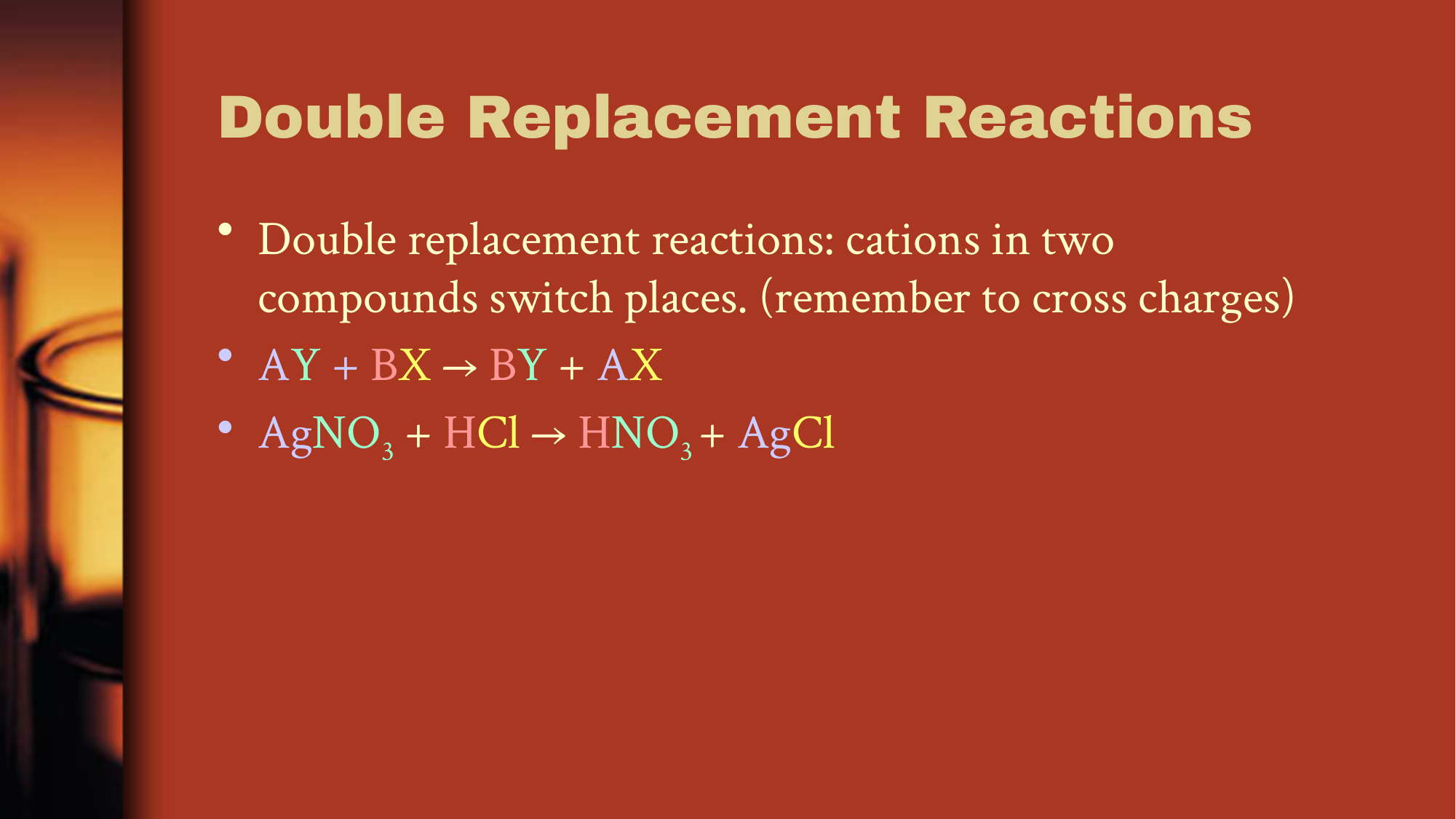

# Double Replacement Reactions
Double replacement reactions: cations in two compounds switch places. (remember to cross charges)
AY + BX → BY + AX
AgNO3 + HCl → HNO3 + AgCl